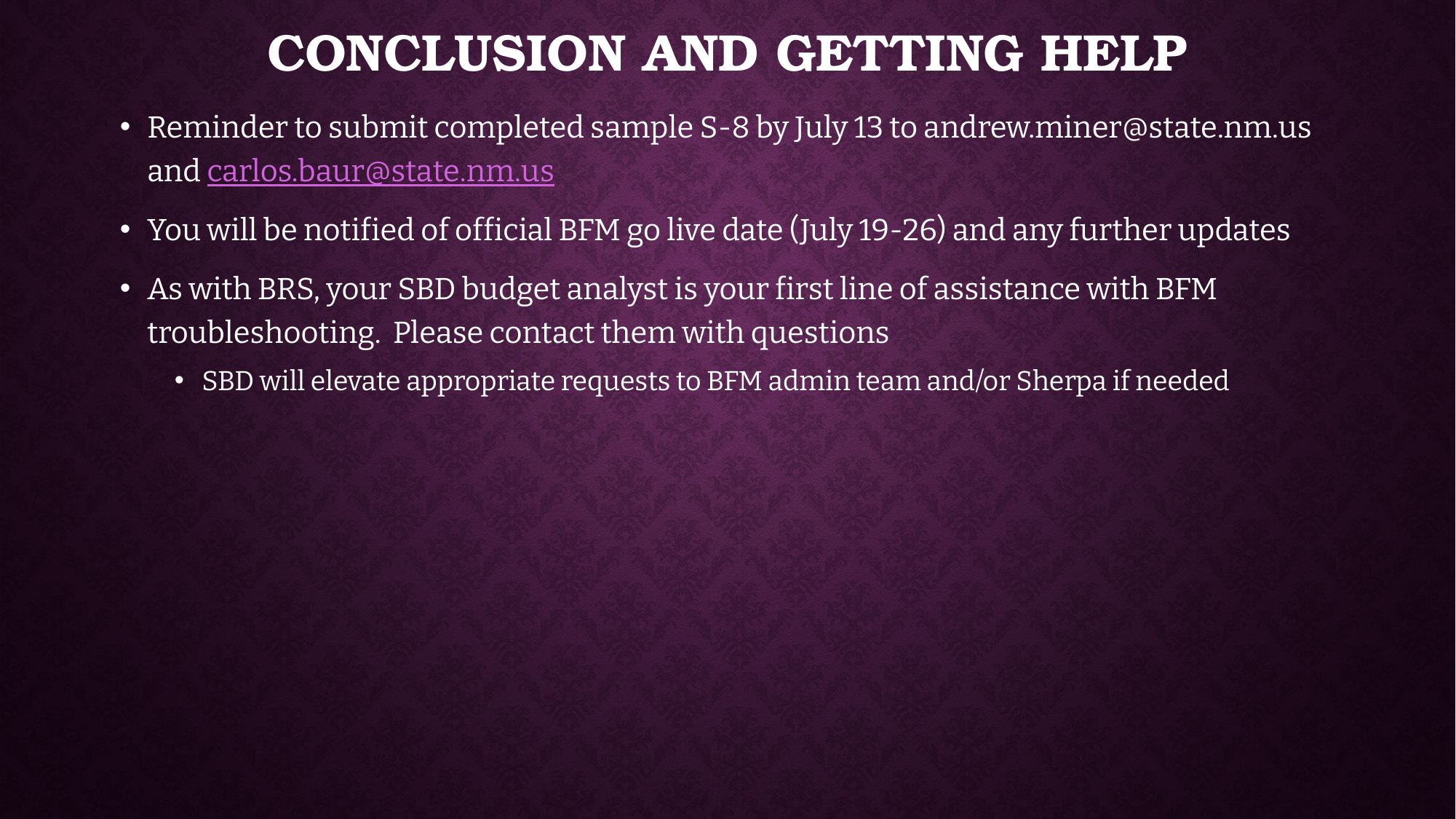

# Conclusion and getting help
Reminder to submit completed sample S-8 by July 13 to andrew.miner@state.nm.us and carlos.baur@state.nm.us
You will be notified of official BFM go live date (July 19-26) and any further updates
As with BRS, your SBD budget analyst is your first line of assistance with BFM troubleshooting.  Please contact them with questions
SBD will elevate appropriate requests to BFM admin team and/or Sherpa if needed